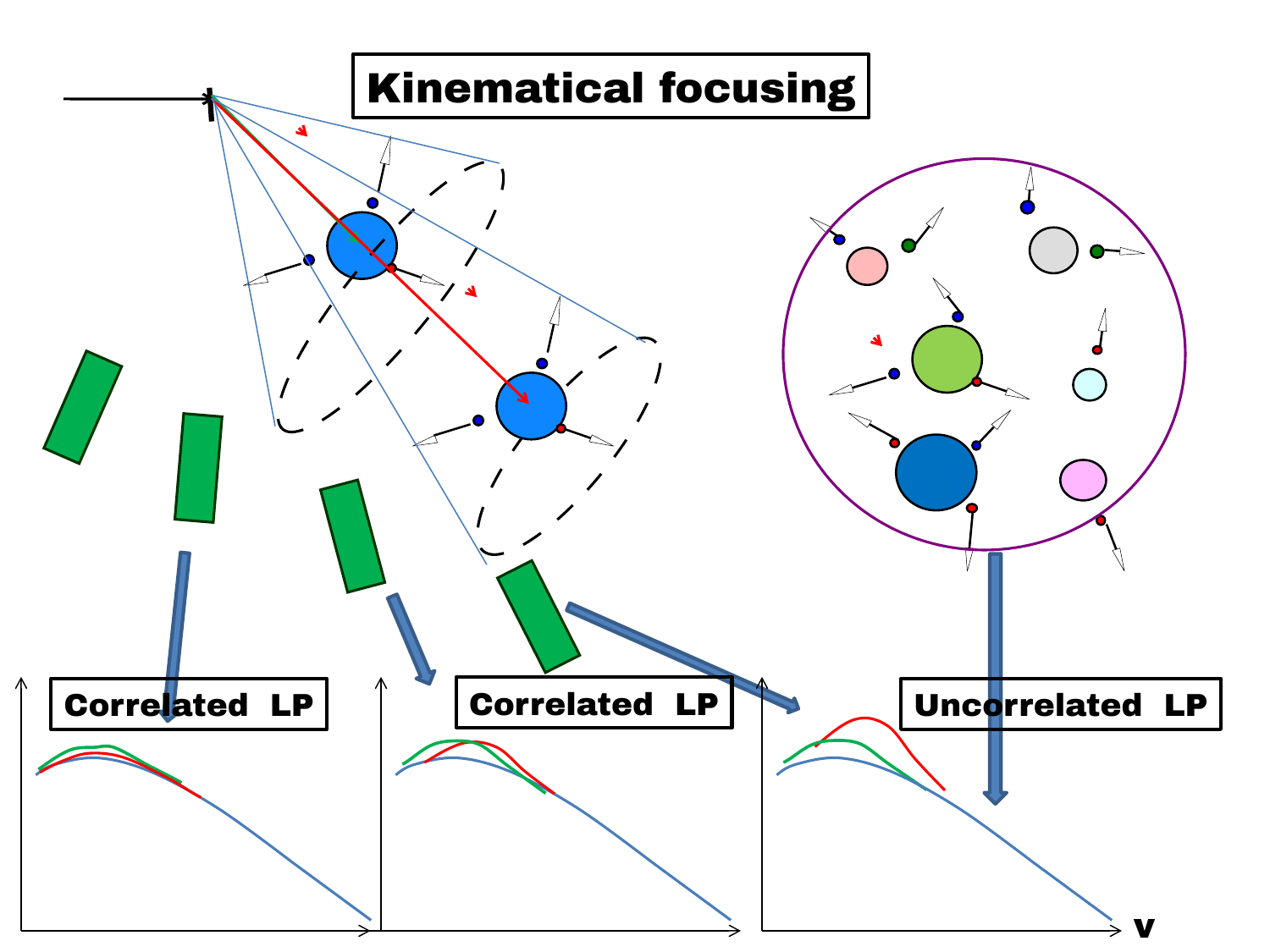

Kinematical focusing

Correlated  LP

Uncorrelated  LP

v

Correlated  LP